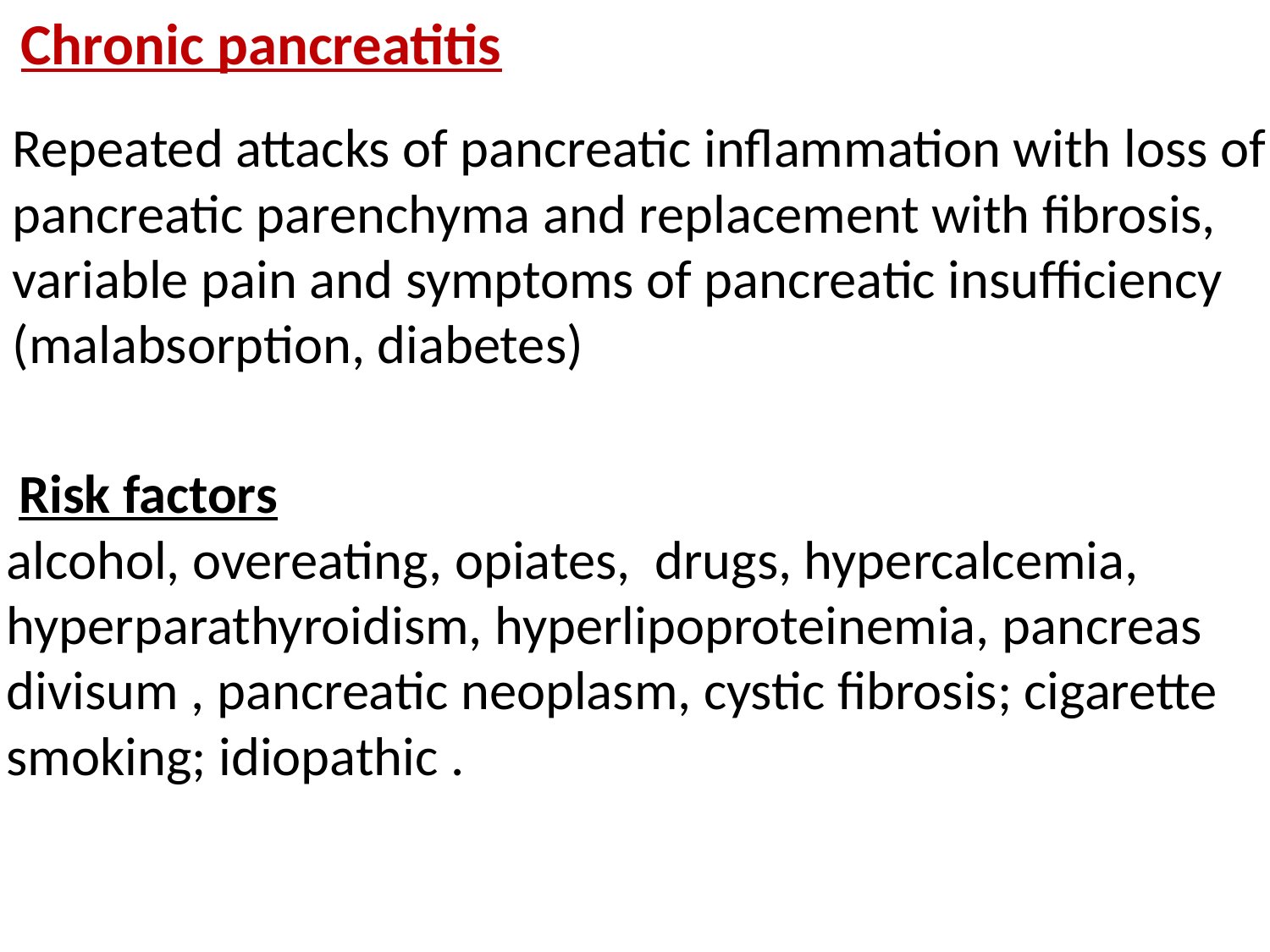

Chronic pancreatitis
Repeated attacks of pancreatic inflammation with loss of pancreatic parenchyma and replacement with fibrosis, variable pain and symptoms of pancreatic insufficiency (malabsorption, diabetes)

 Risk factors
alcohol, overeating, opiates,  drugs, hypercalcemia, hyperparathyroidism, hyperlipoproteinemia, pancreas divisum , pancreatic neoplasm, cystic fibrosis; cigarette smoking; idiopathic .